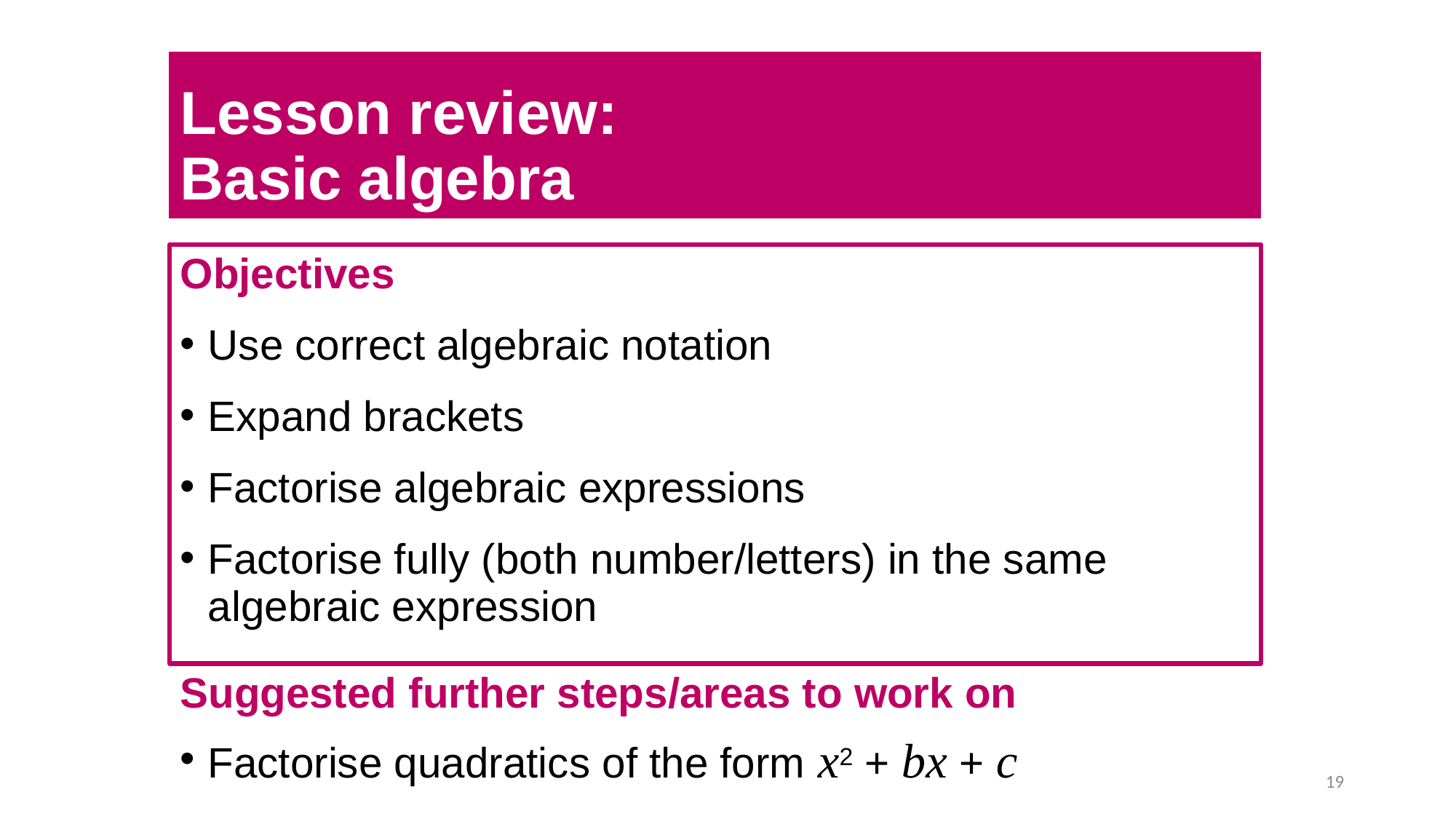

# Lesson review: Basic algebra
Objectives
Use correct algebraic notation
Expand brackets
Factorise algebraic expressions
Factorise fully (both number/letters) in the same algebraic expression

Suggested further steps/areas to work on
Factorise quadratics of the form x2 + bx + c
19